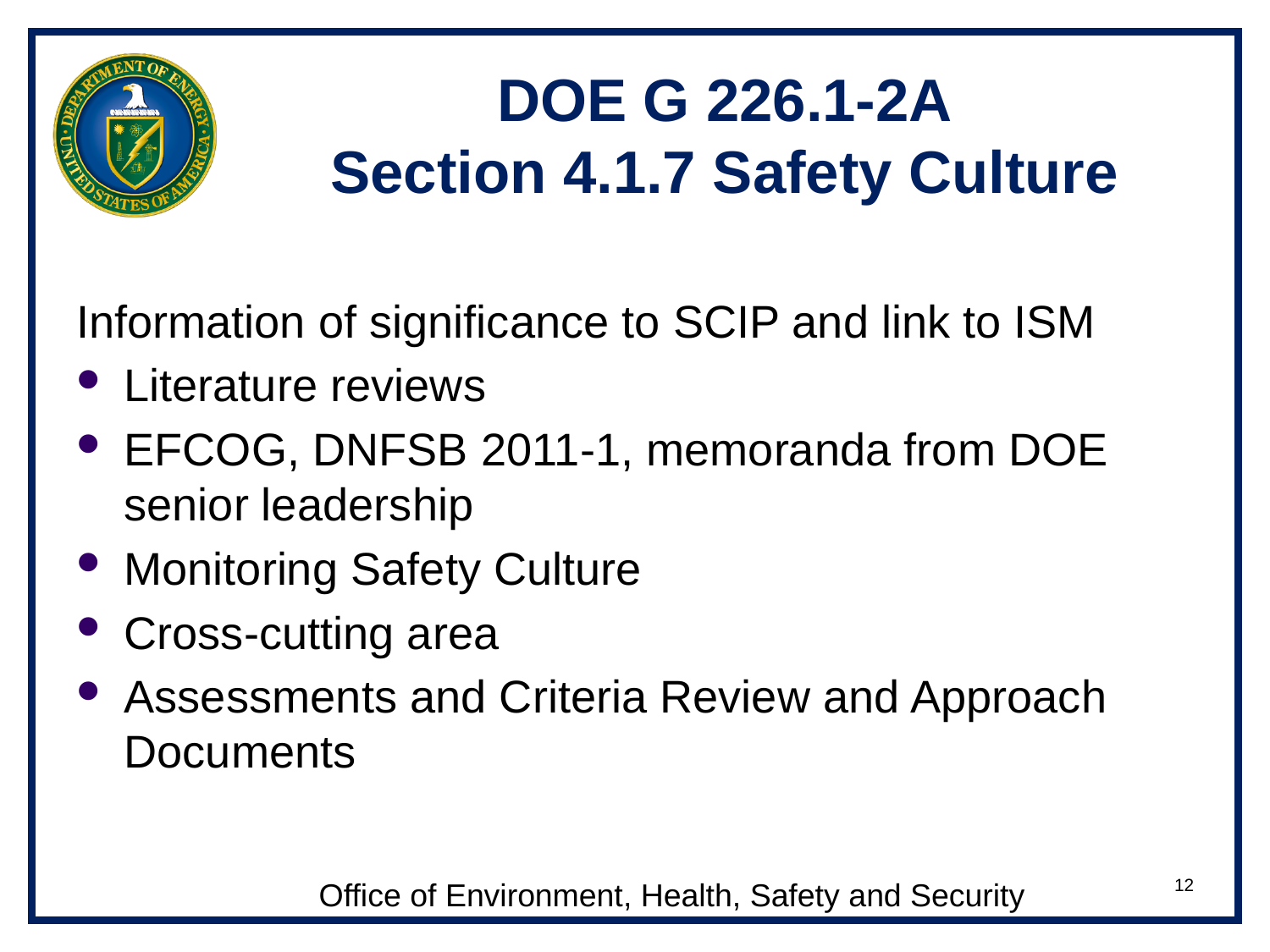

# DOE G 226.1-2A Section 4.1.7 Safety Culture
Information of significance to SCIP and link to ISM
Literature reviews
EFCOG, DNFSB 2011-1, memoranda from DOE senior leadership
Monitoring Safety Culture
Cross-cutting area
Assessments and Criteria Review and Approach  Documents
12